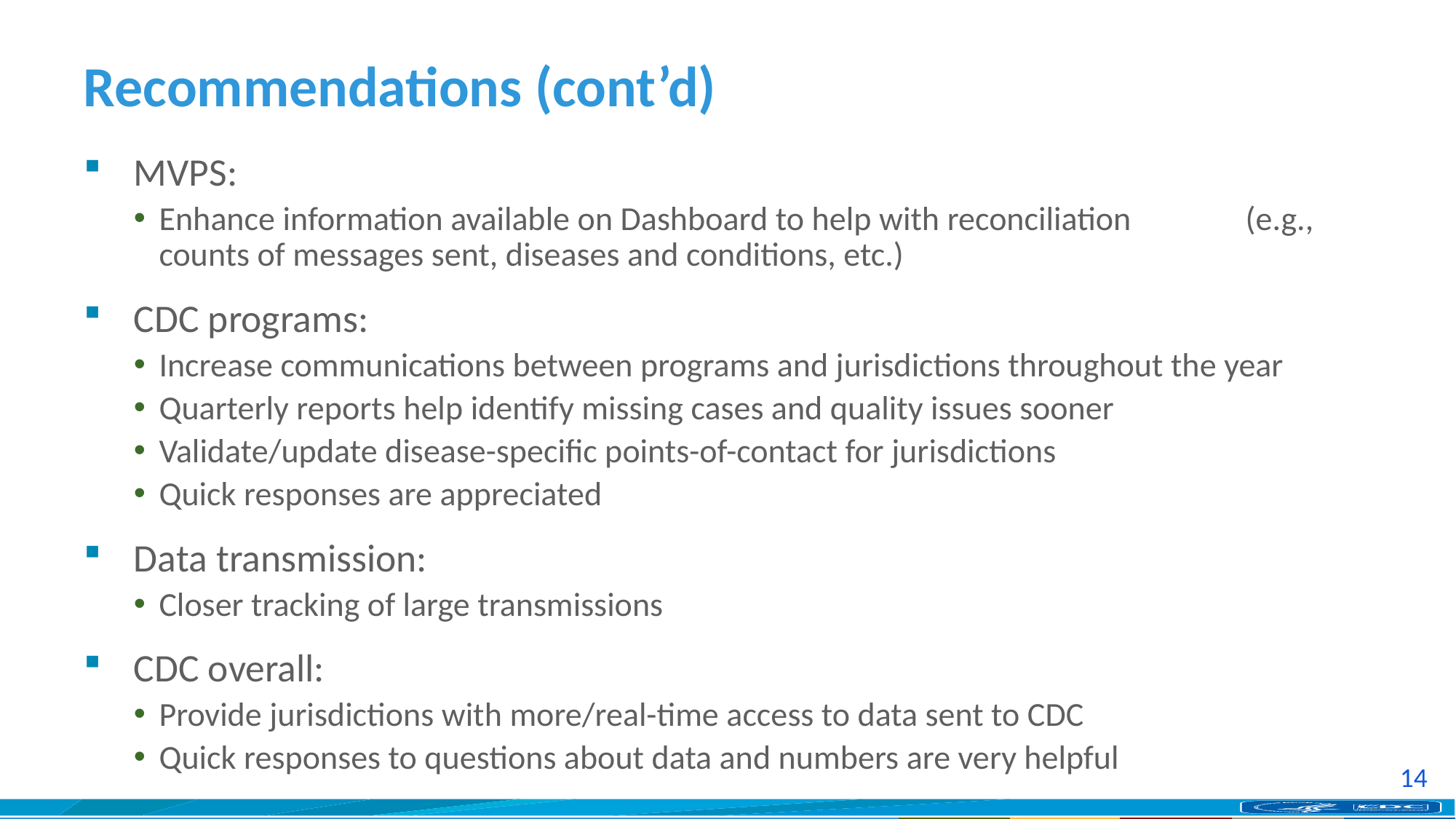

# Recommendations (cont’d)
MVPS:
Enhance information available on Dashboard to help with reconciliation               (e.g., counts of messages sent, diseases and conditions, etc.)
CDC programs:
Increase communications between programs and jurisdictions throughout the year
Quarterly reports help identify missing cases and quality issues sooner
Validate/update disease-specific points-of-contact for jurisdictions
Quick responses are appreciated
Data transmission:
Closer tracking of large transmissions
CDC overall:
Provide jurisdictions with more/real-time access to data sent to CDC
Quick responses to questions about data and numbers are very helpful